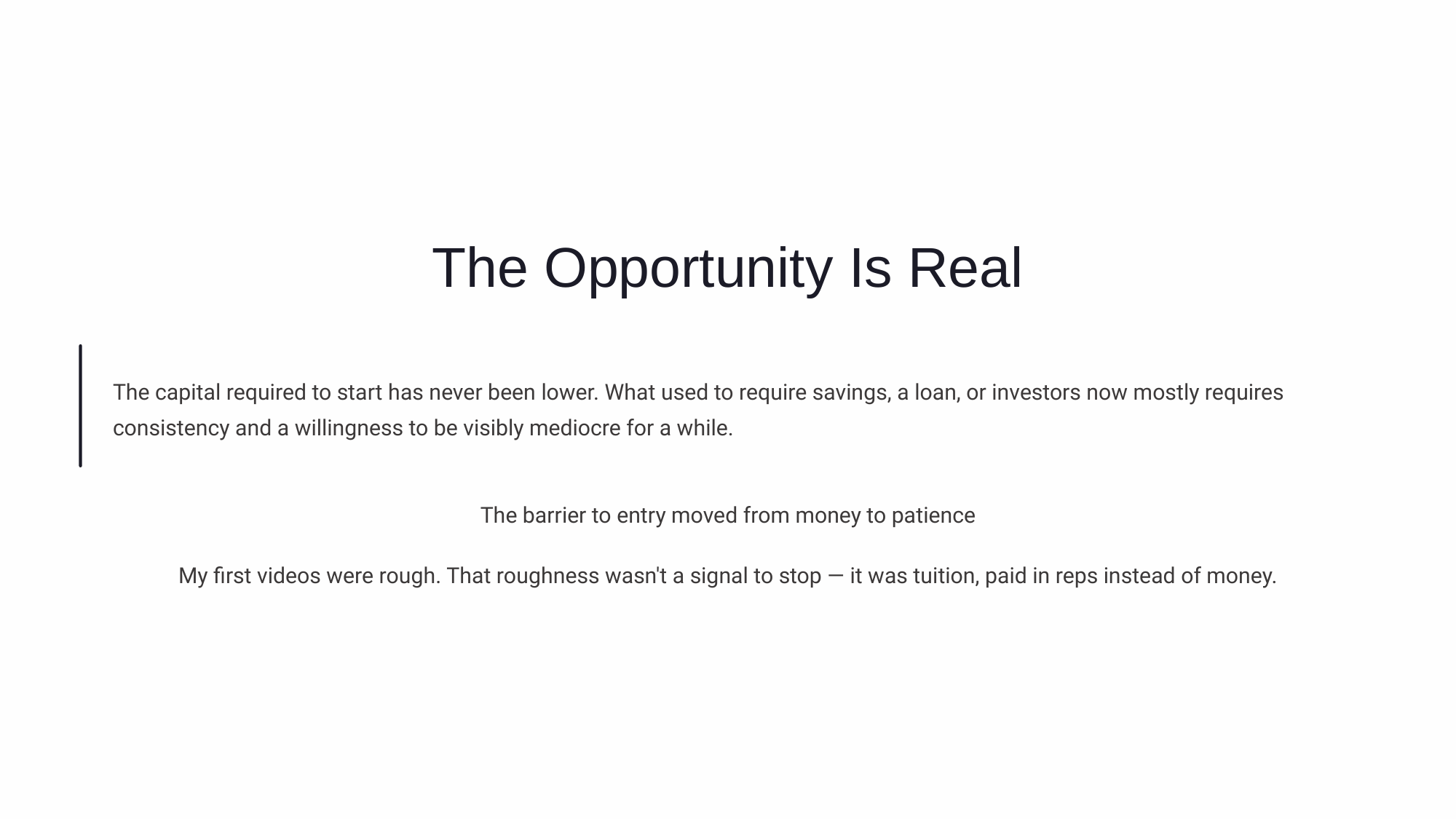

The Opportunity Is Real

The capital required to start has never been lower. What used to require savings, a loan, or investors now mostly requires consistency and a willingness to be visibly mediocre for a while.
The barrier to entry moved from money to patience
My first videos were rough. That roughness wasn't a signal to stop — it was tuition, paid in reps instead of money.